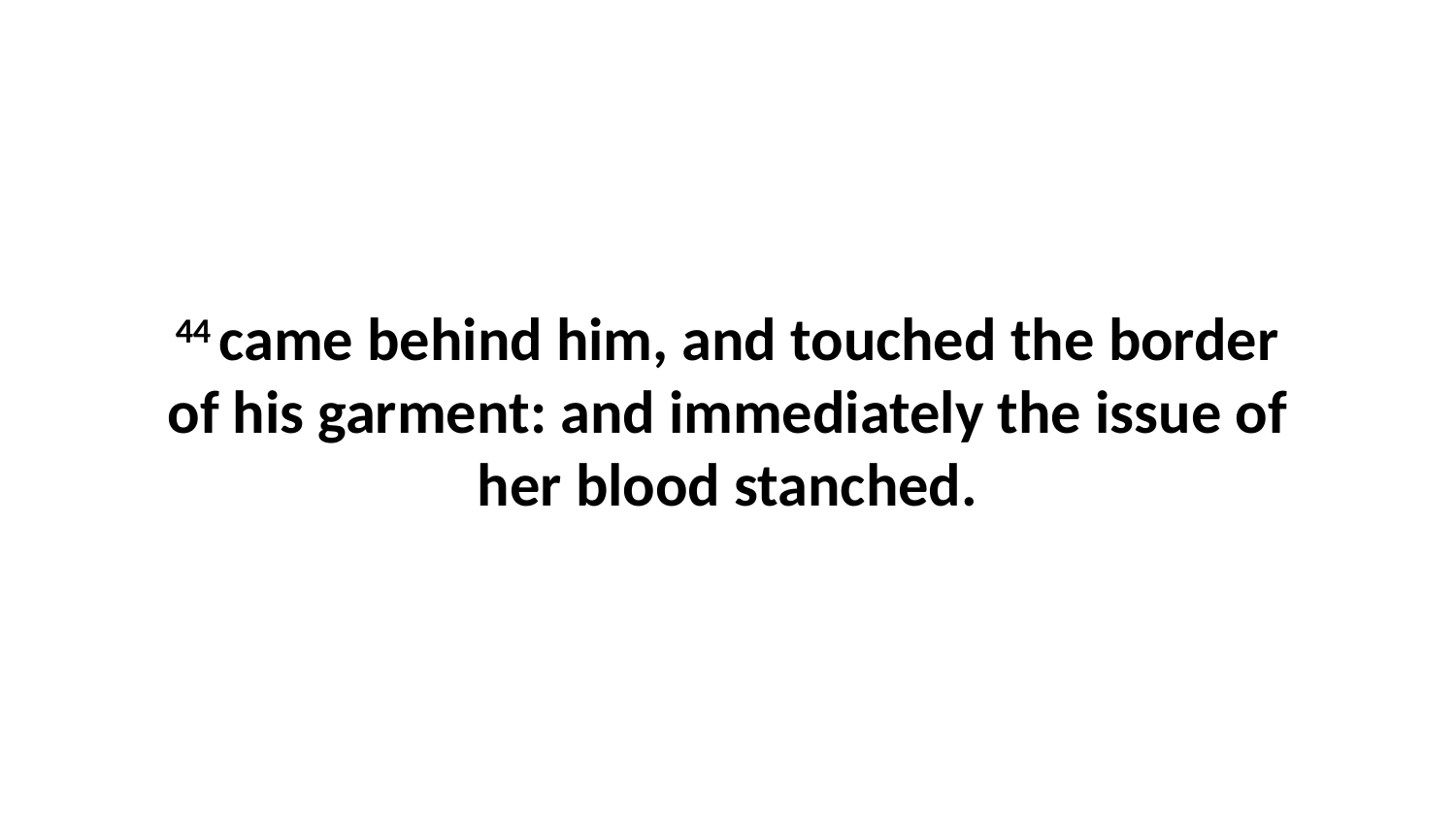

44 came behind him, and touched the border of his garment: and immediately the issue of her blood stanched.